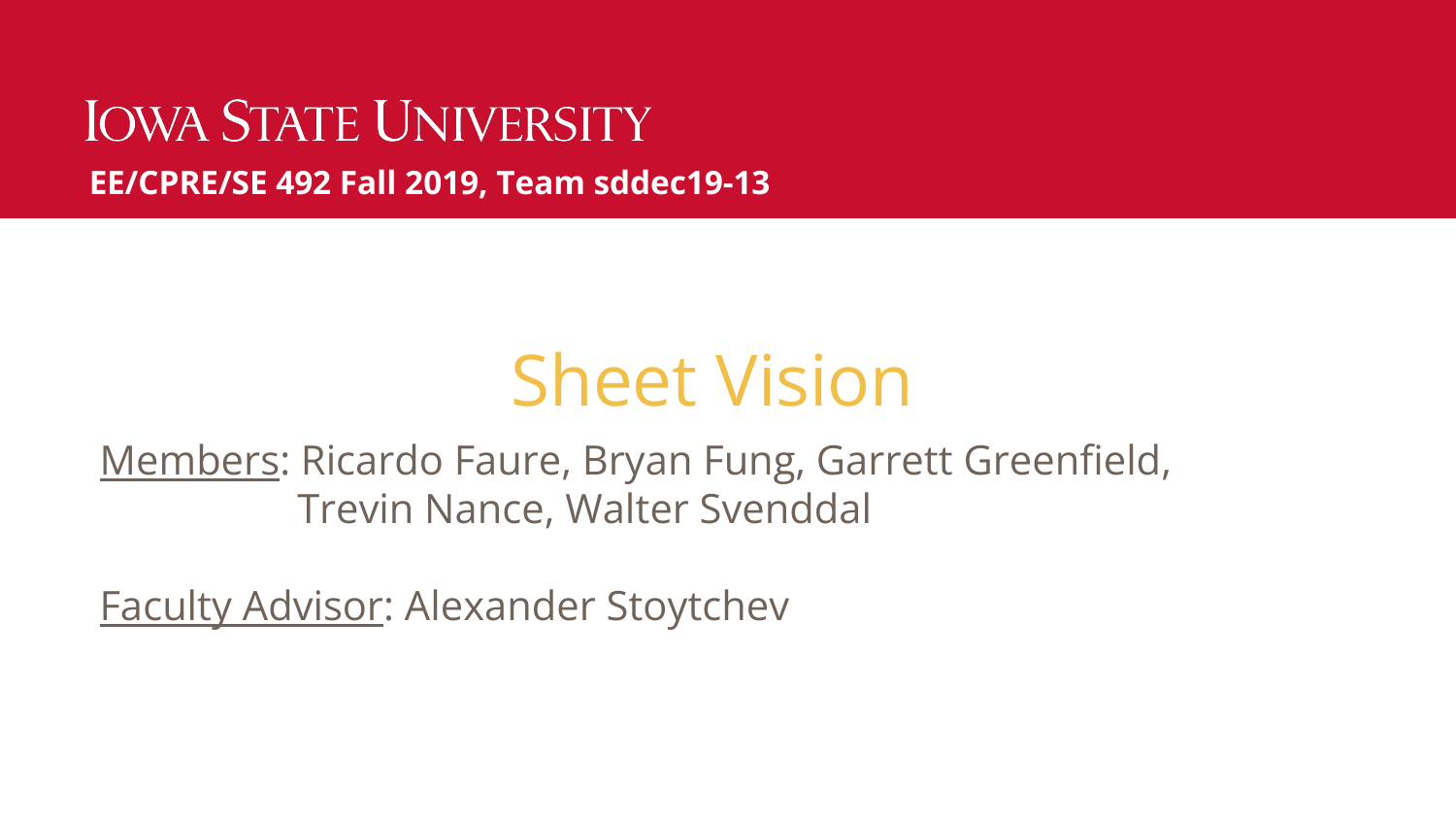

EE/CPRE/SE 492 Fall 2019, Team sddec19-13
# Sheet Vision
Members: Ricardo Faure, Bryan Fung, Garrett Greenfield,
     Trevin Nance, Walter Svenddal
Faculty Advisor: Alexander Stoytchev